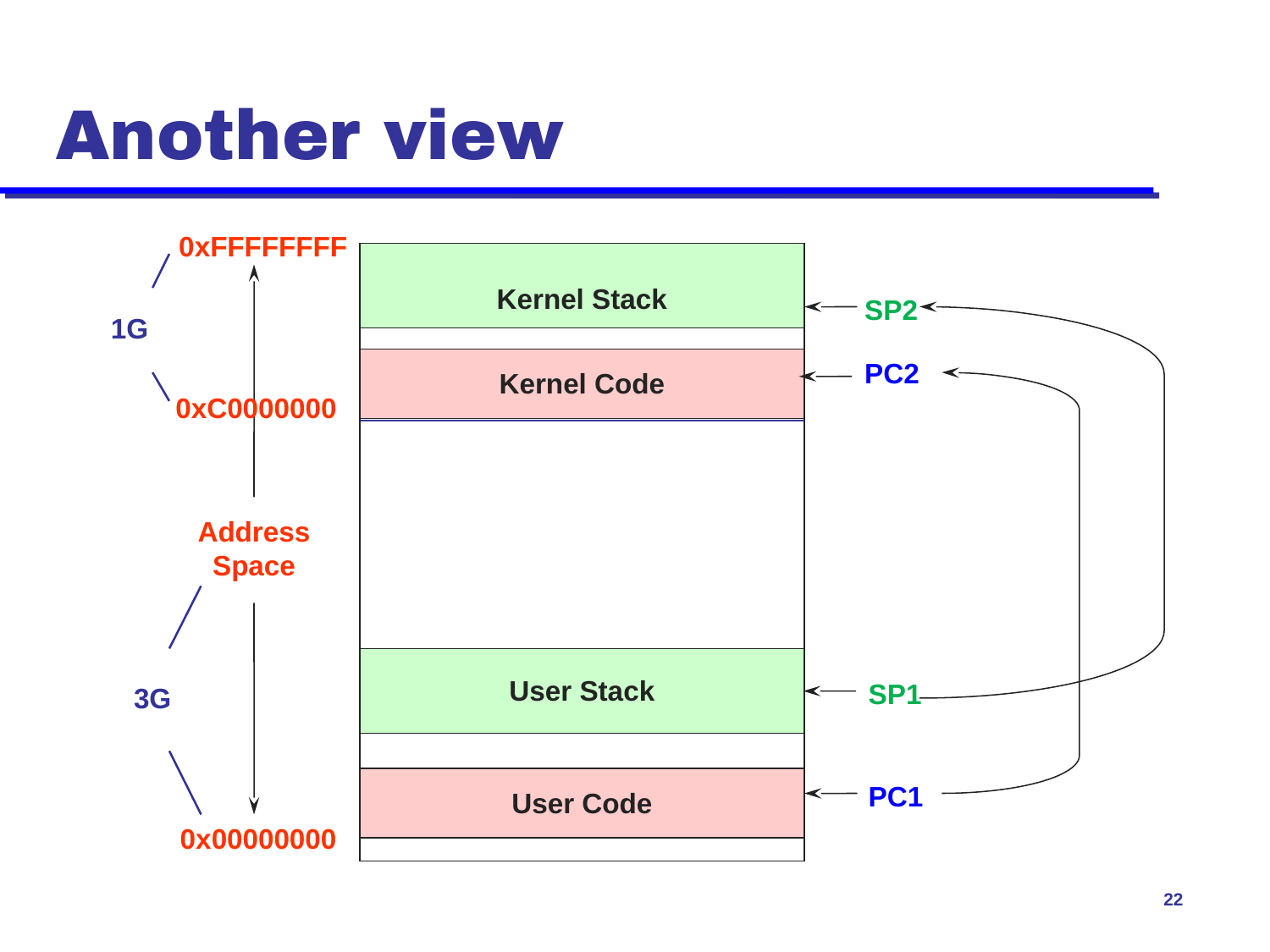

# Another view
0xFFFFFFFF

Kernel Stack
SP2
1G

PC2
Kernel Code

0xC0000000
Address
Space

User Stack
SP1
3G

PC1
User Code

0x00000000
22